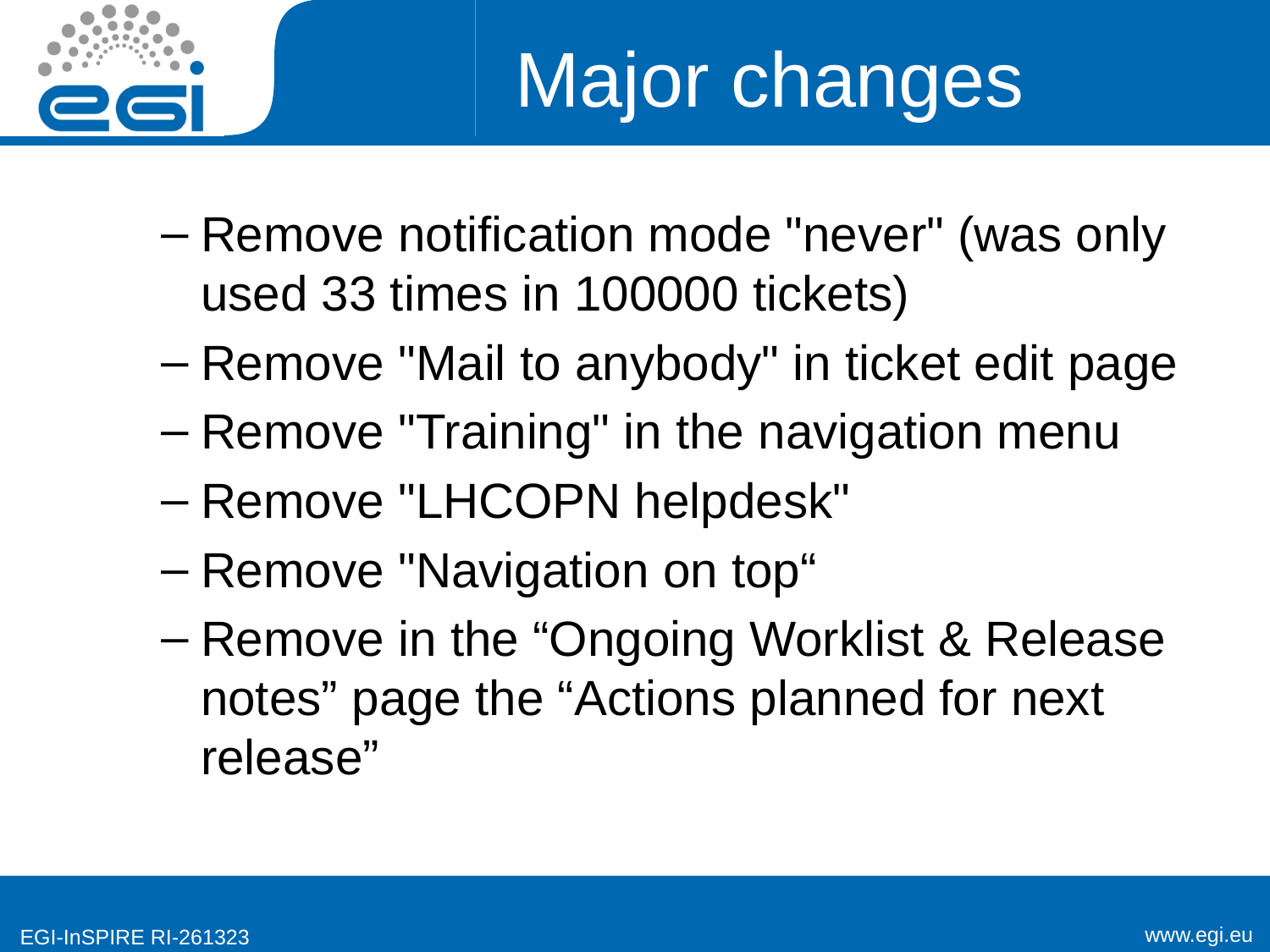

# Major changes
Remove notification mode "never" (was only used 33 times in 100000 tickets)
Remove "Mail to anybody" in ticket edit page
Remove "Training" in the navigation menu
Remove "LHCOPN helpdesk"
Remove "Navigation on top“
Remove in the “Ongoing Worklist & Release notes” page the “Actions planned for next release”